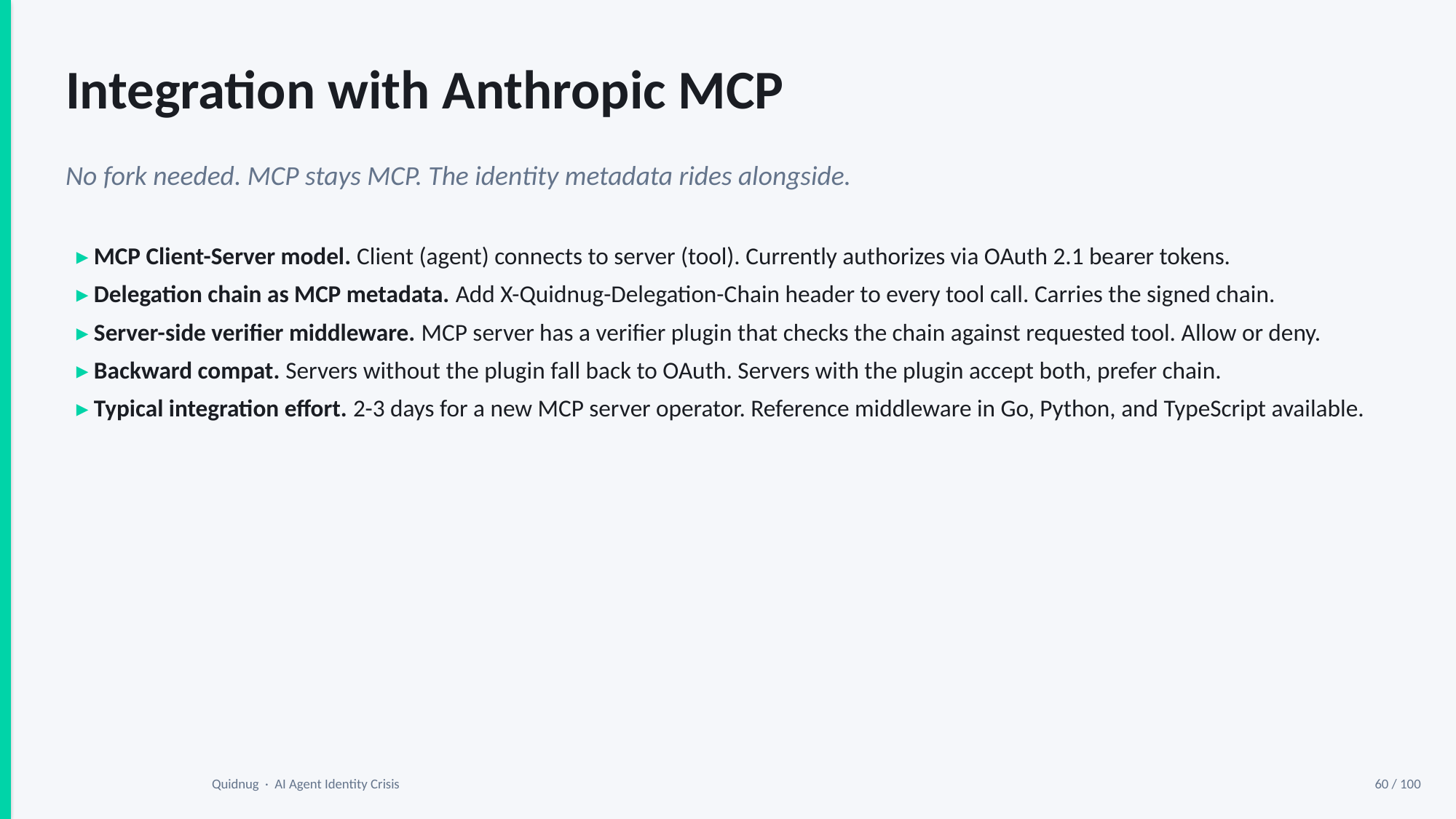

Integration with Anthropic MCP
No fork needed. MCP stays MCP. The identity metadata rides alongside.
▸ MCP Client-Server model. Client (agent) connects to server (tool). Currently authorizes via OAuth 2.1 bearer tokens.
▸ Delegation chain as MCP metadata. Add X-Quidnug-Delegation-Chain header to every tool call. Carries the signed chain.
▸ Server-side verifier middleware. MCP server has a verifier plugin that checks the chain against requested tool. Allow or deny.
▸ Backward compat. Servers without the plugin fall back to OAuth. Servers with the plugin accept both, prefer chain.
▸ Typical integration effort. 2-3 days for a new MCP server operator. Reference middleware in Go, Python, and TypeScript available.
Quidnug  ·  AI Agent Identity Crisis
60 / 100